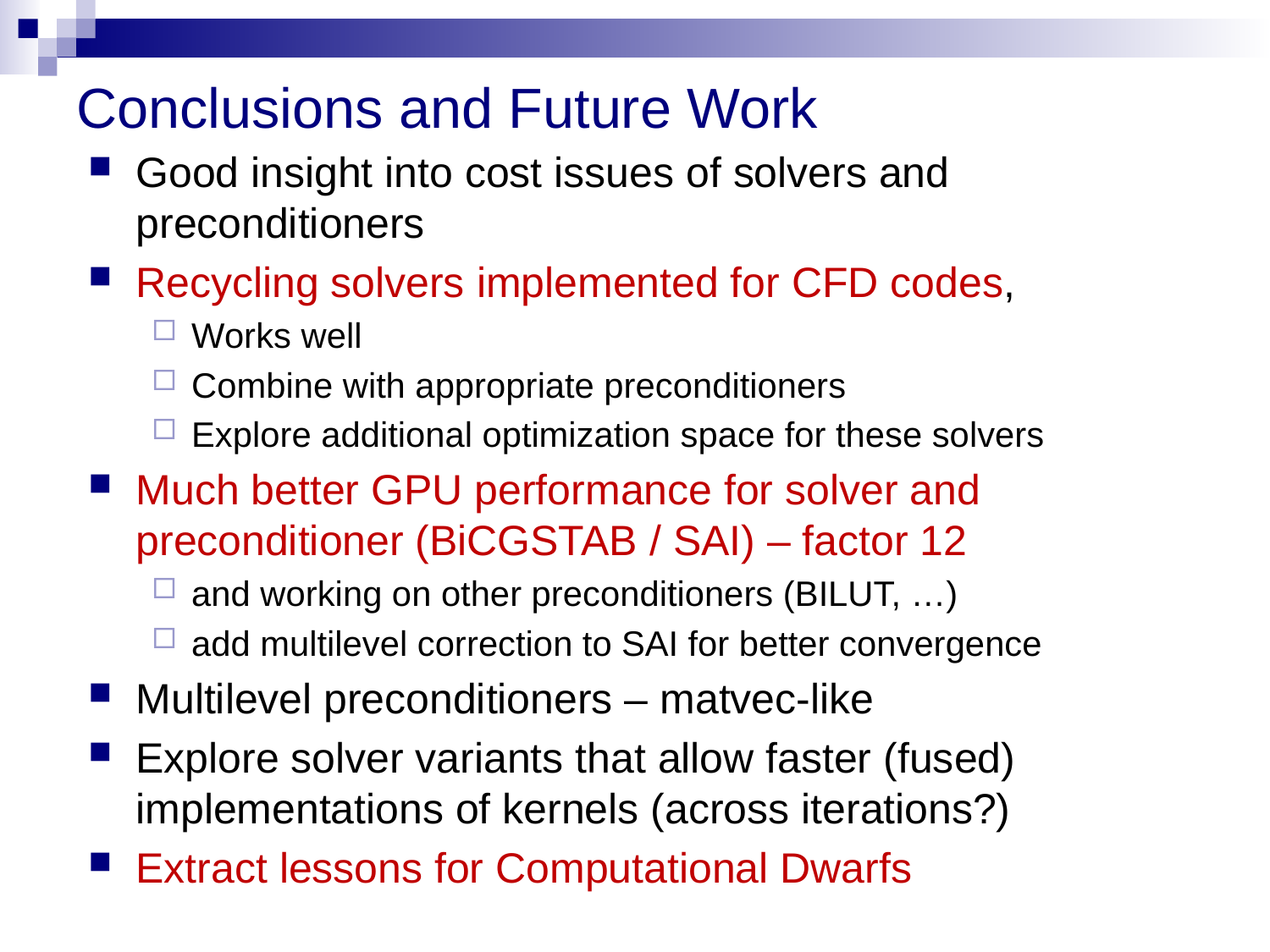

# Conclusions and Future Work
Good insight into cost issues of solvers and preconditioners
Recycling solvers implemented for CFD codes,
Works well
Combine with appropriate preconditioners
Explore additional optimization space for these solvers
Much better GPU performance for solver and preconditioner (BiCGSTAB / SAI) – factor 12
and working on other preconditioners (BILUT, …)
add multilevel correction to SAI for better convergence
Multilevel preconditioners – matvec-like
Explore solver variants that allow faster (fused) implementations of kernels (across iterations?)
Extract lessons for Computational Dwarfs